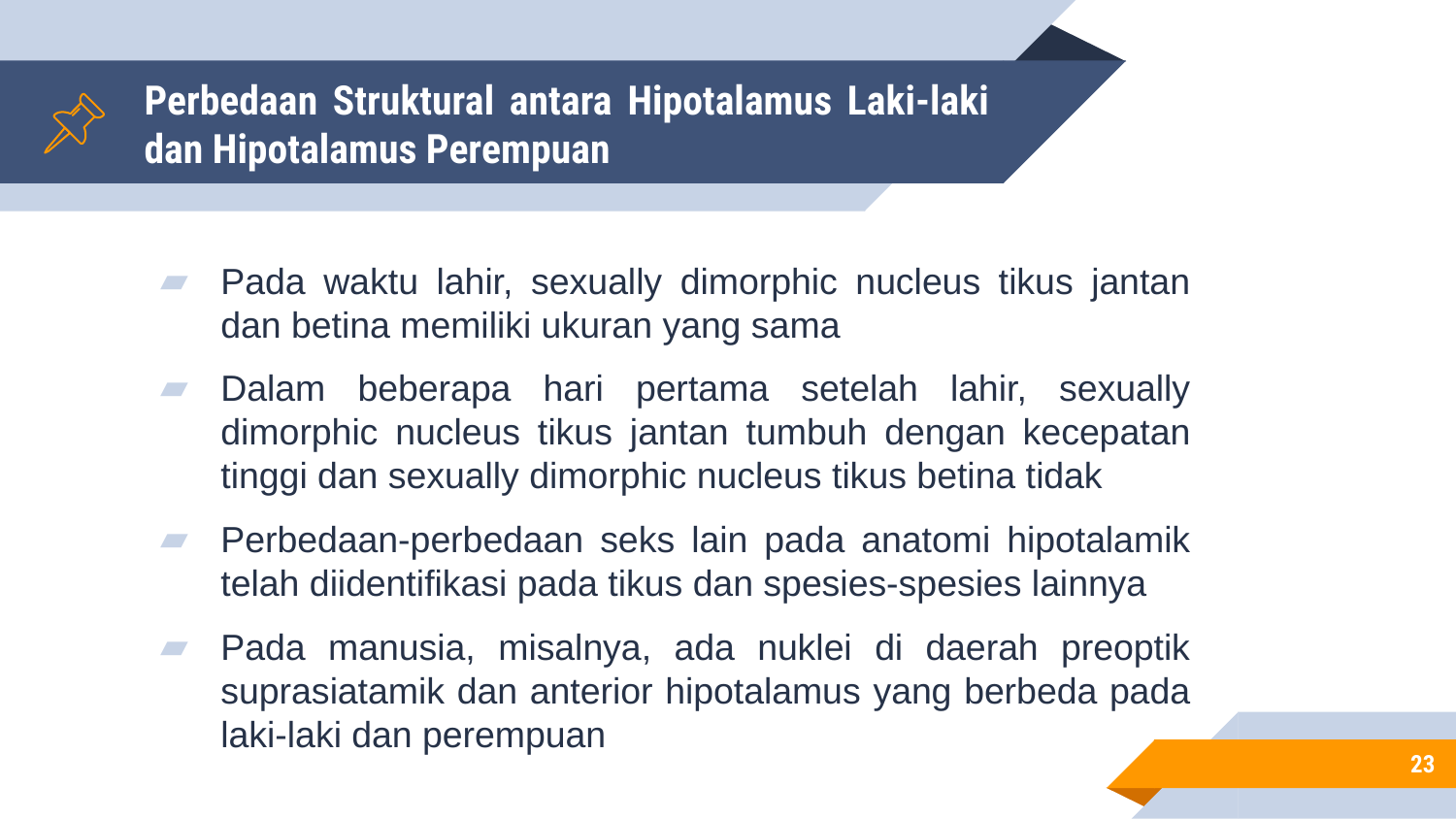

# Perbedaan Struktural antara Hipotalamus Laki-laki dan Hipotalamus Perempuan

Pada waktu lahir, sexually dimorphic nucleus tikus jantan dan betina memiliki ukuran yang sama
Dalam beberapa hari pertama setelah lahir, sexually dimorphic nucleus tikus jantan tumbuh dengan kecepatan tinggi dan sexually dimorphic nucleus tikus betina tidak
Perbedaan-perbedaan seks lain pada anatomi hipotalamik telah diidentifikasi pada tikus dan spesies-spesies lainnya
Pada manusia, misalnya, ada nuklei di daerah preoptik suprasiatamik dan anterior hipotalamus yang berbeda pada laki-laki dan perempuan
23